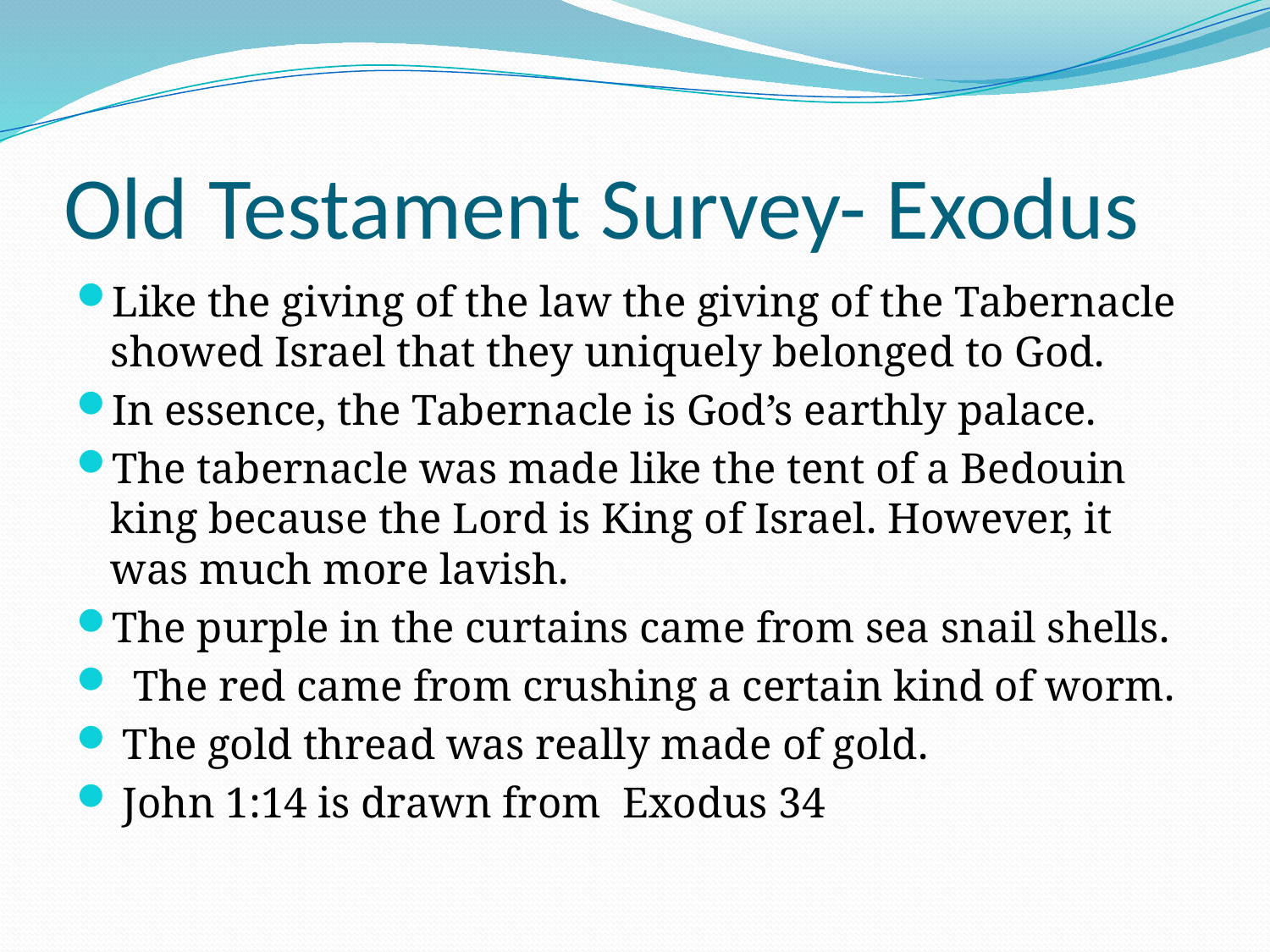

# Old Testament Survey- Exodus
Like the giving of the law the giving of the Tabernacle showed Israel that they uniquely belonged to God.
In essence, the Tabernacle is God’s earthly palace.
The tabernacle was made like the tent of a Bedouin king because the Lord is King of Israel. However, it was much more lavish.
The purple in the curtains came from sea snail shells.
  The red came from crushing a certain kind of worm.
 The gold thread was really made of gold.
 John 1:14 is drawn from  Exodus 34